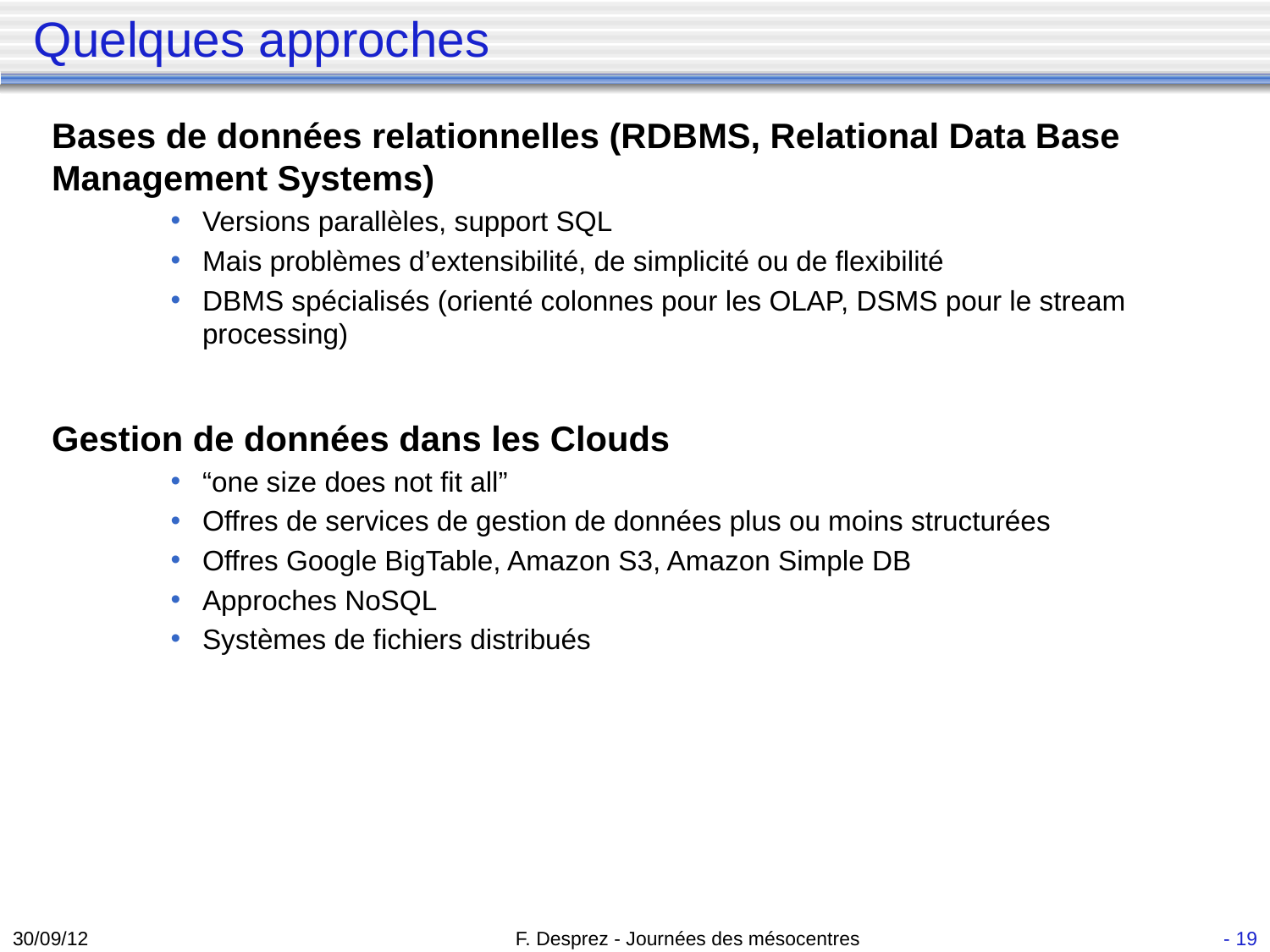

# Quelques approches
Bases de données relationnelles (RDBMS, Relational Data Base Management Systems)
Versions parallèles, support SQL
Mais problèmes d’extensibilité, de simplicité ou de flexibilité
DBMS spécialisés (orienté colonnes pour les OLAP, DSMS pour le stream processing)

Gestion de données dans les Clouds
“one size does not fit all”
Offres de services de gestion de données plus ou moins structurées
Offres Google BigTable, Amazon S3, Amazon Simple DB
Approches NoSQL
Systèmes de fichiers distribués
30/09/12
F. Desprez - Journées des mésocentres
- 19